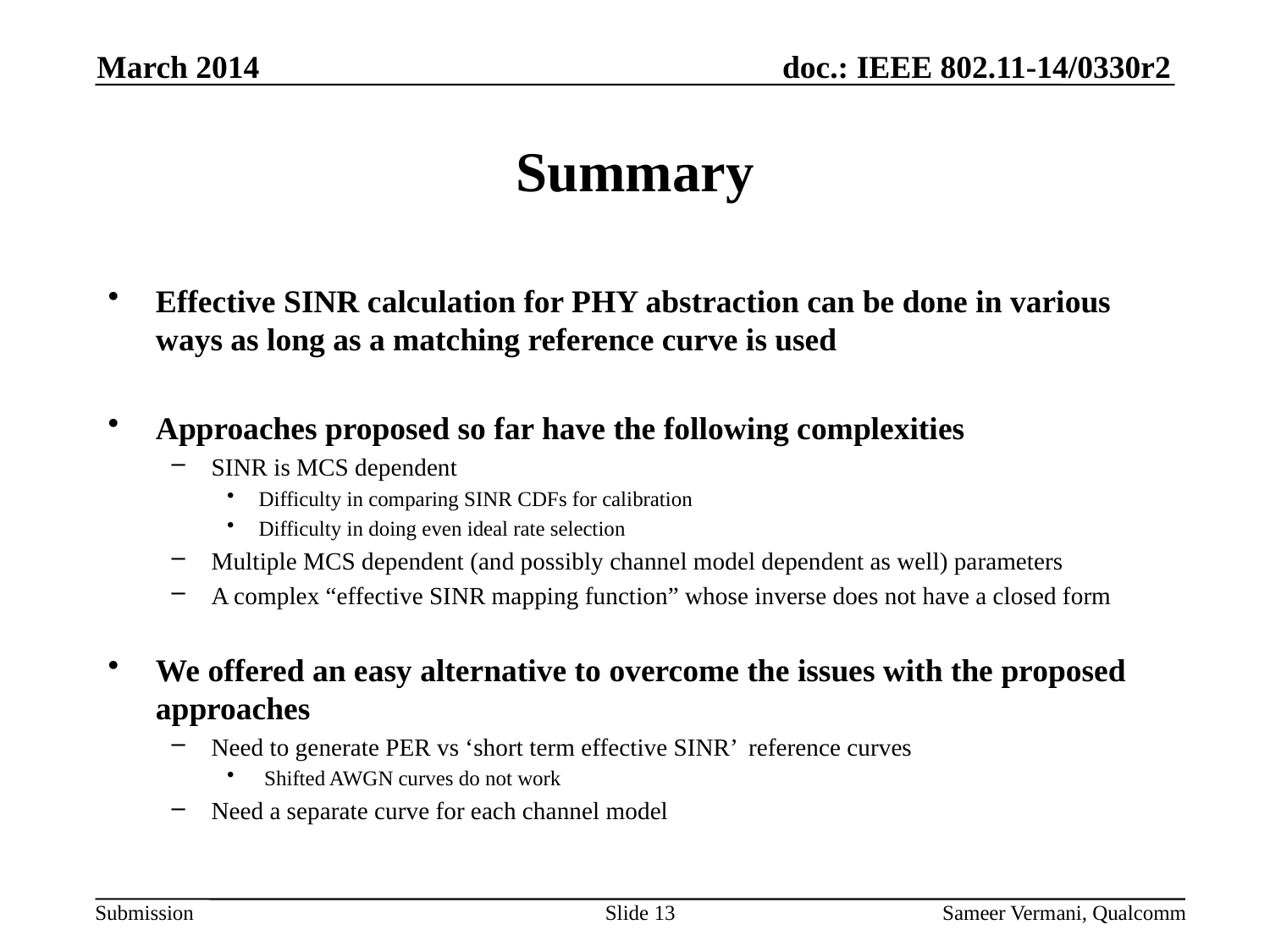

March 2014
# Summary
Effective SINR calculation for PHY abstraction can be done in various ways as long as a matching reference curve is used

Approaches proposed so far have the following complexities
SINR is MCS dependent
Difficulty in comparing SINR CDFs for calibration
Difficulty in doing even ideal rate selection
Multiple MCS dependent (and possibly channel model dependent as well) parameters
A complex “effective SINR mapping function” whose inverse does not have a closed form

We offered an easy alternative to overcome the issues with the proposed approaches
Need to generate PER vs ‘short term effective SINR’  reference curves
 Shifted AWGN curves do not work
Need a separate curve for each channel model

Slide 13
Sameer Vermani, Qualcomm